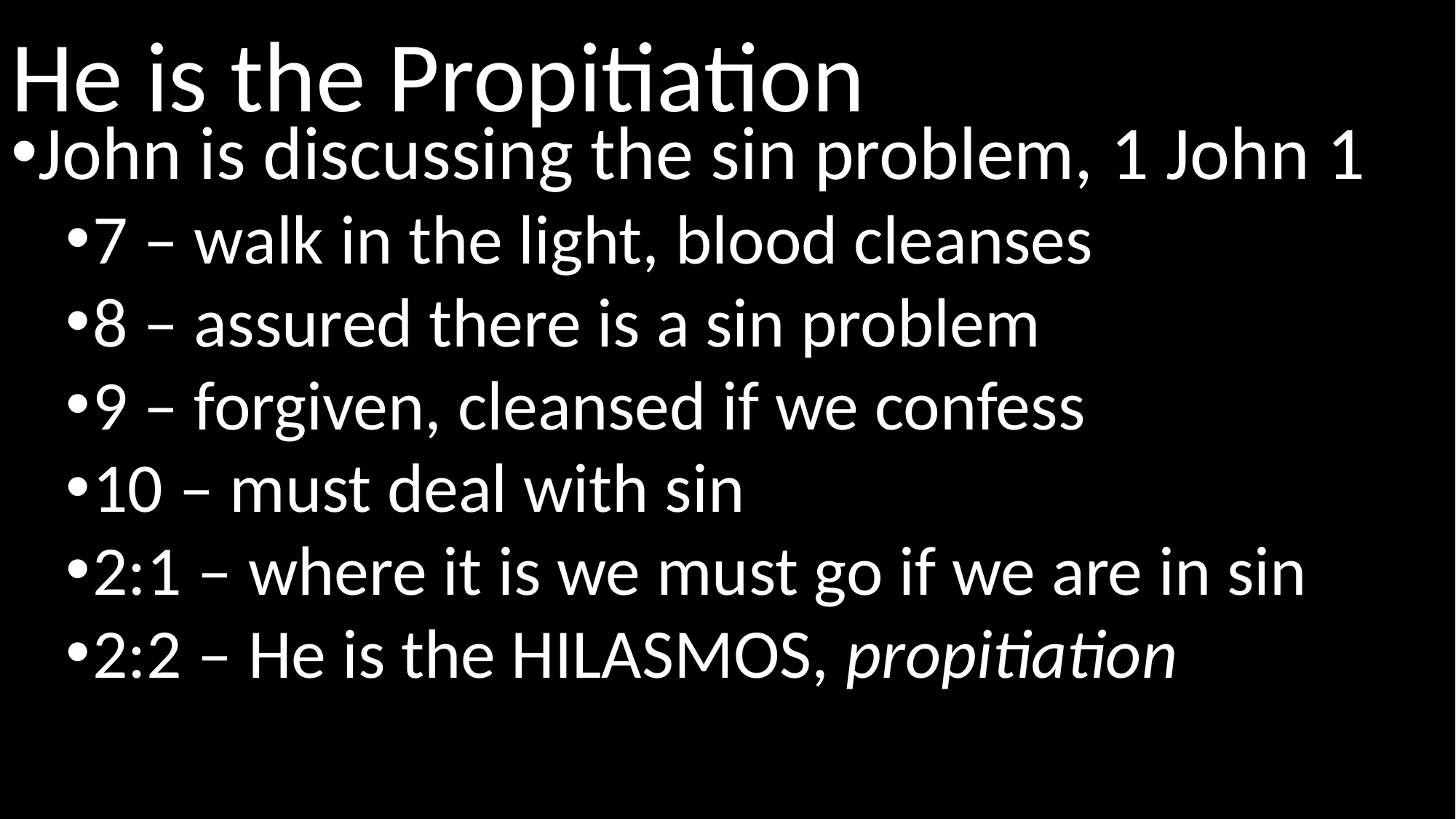

# He is the Propitiation
John is discussing the sin problem, 1 John 1
7 – walk in the light, blood cleanses
8 – assured there is a sin problem
9 – forgiven, cleansed if we confess
10 – must deal with sin
2:1 – where it is we must go if we are in sin
2:2 – He is the HILASMOS, propitiation